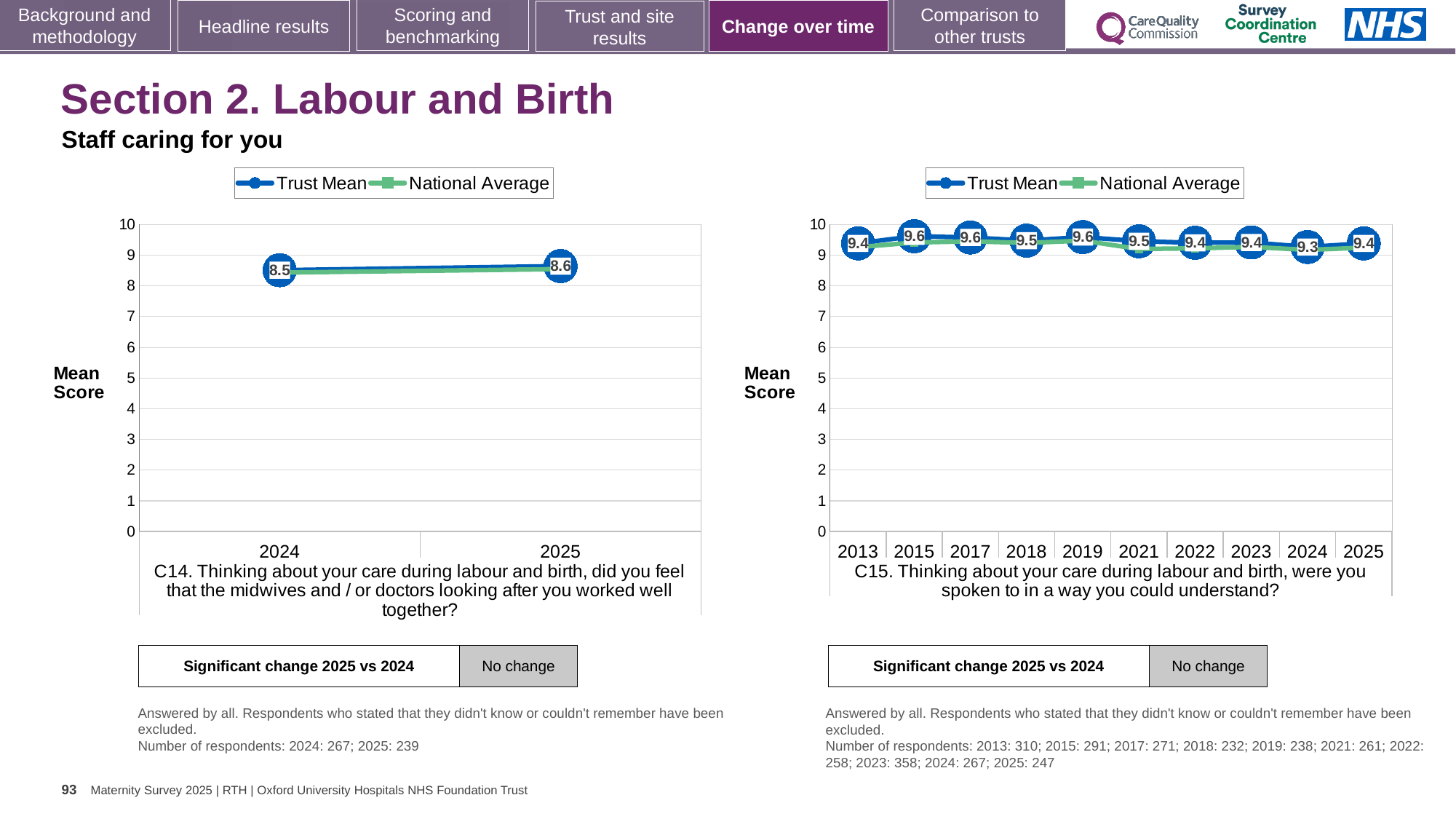

# Section 2. Labour and Birth
Staff caring for you

### Chart

| Category | Trust Mean | National Average |
|---|---|---|
| 2024 | 8.509658740233435 | 8.431016697527578 |
| 2025 | 8.642850108842797 | 8.544951171653345 |

### Chart

| Category | Trust Mean | National Average |
|---|---|---|
| 2013 | 9.383232010102589 | 9.258535596590805 |
| 2015 | 9.615423572949654 | 9.409742229346715 |
| 2017 | 9.574740909416208 | 9.449289429701974 |
| 2018 | 9.472580790964235 | 9.397500775451183 |
| 2019 | 9.588670196185722 | 9.469901084693326 |
| 2021 | 9.45164950899313 | 9.200061914772377 |
| 2022 | 9.401955254891892 | 9.22100492652572 |
| 2023 | 9.41210392907028 | 9.267720350519905 |
| 2024 | 9.266210254071819 | 9.170022553619239 |
| 2025 | 9.382290830481923 | 9.243114132285775 |
| Significant change 2025 vs 2024 | No change |
| --- | --- |
| Significant change 2025 vs 2024 | No change |
| --- | --- |
Answered by all. Respondents who stated that they didn't know or couldn't remember have been excluded.
Number of respondents: 2024: 267; 2025: 239
Answered by all. Respondents who stated that they didn't know or couldn't remember have been excluded.
Number of respondents: 2013: 310; 2015: 291; 2017: 271; 2018: 232; 2019: 238; 2021: 261; 2022: 258; 2023: 358; 2024: 267; 2025: 247
93